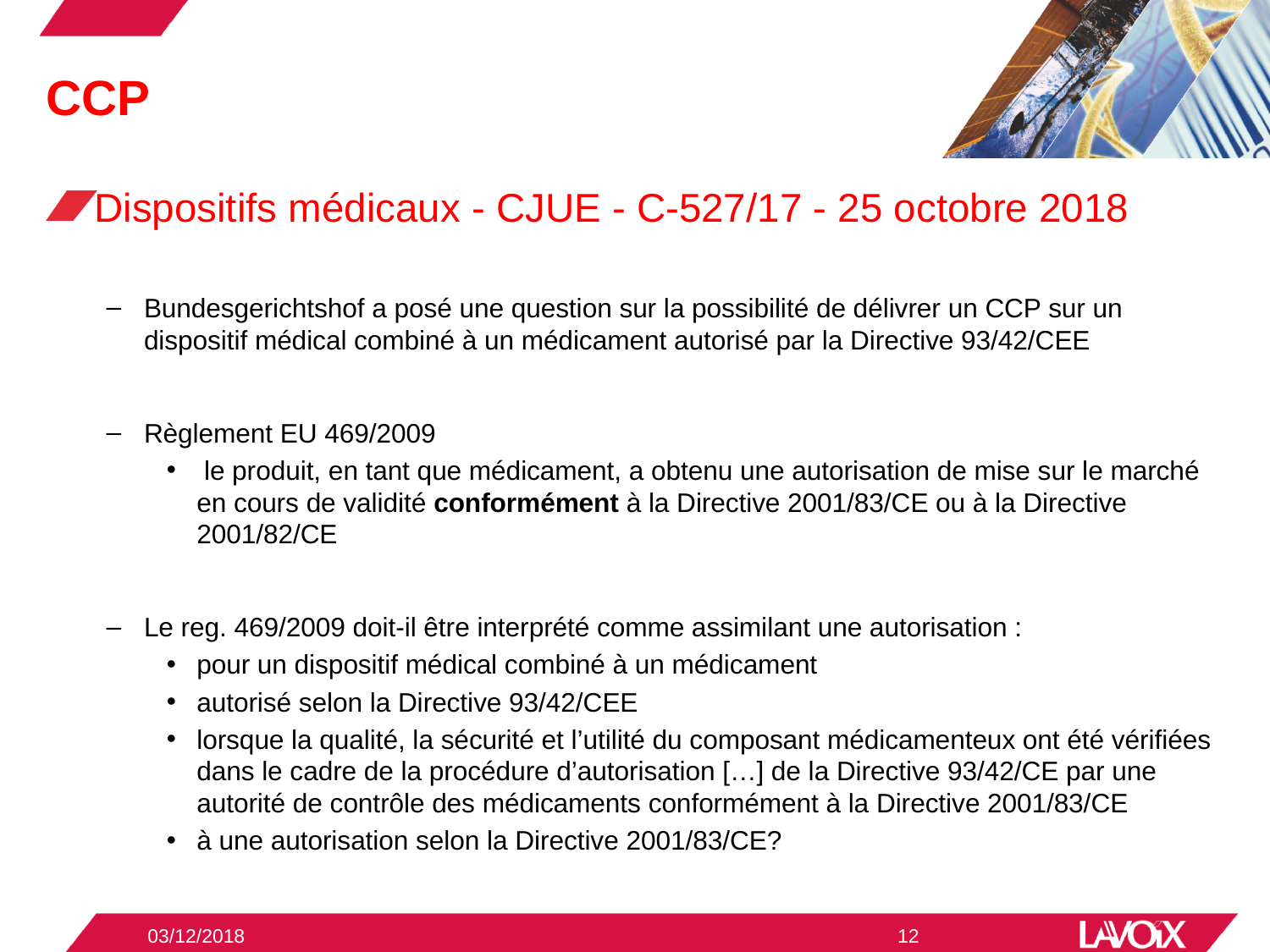

# CCP
Dispositifs médicaux - CJUE - C-527/17 - 25 octobre 2018

Bundesgerichtshof a posé une question sur la possibilité de délivrer un CCP sur un dispositif médical combiné à un médicament autorisé par la Directive 93/42/CEE

Règlement EU 469/2009
 le produit, en tant que médicament, a obtenu une autorisation de mise sur le marché en cours de validité conformé­ment à la Directive 2001/83/CE ou à la Directive 2001/82/CE

Le reg. 469/2009 doit-il être interprété comme assimilant une autorisation :
pour un dispositif médical combiné à un médicament
autorisé selon la Directive 93/42/CEE
lorsque la qualité, la sécurité et l’utilité du composant médicamenteux ont été vérifiées dans le cadre de la procédure d’autorisation […] de la Directive 93/42/CE par une autorité de contrôle des médicaments conformément à la Directive 2001/83/CE
à une autorisation selon la Directive 2001/83/CE?

03/12/2018
12